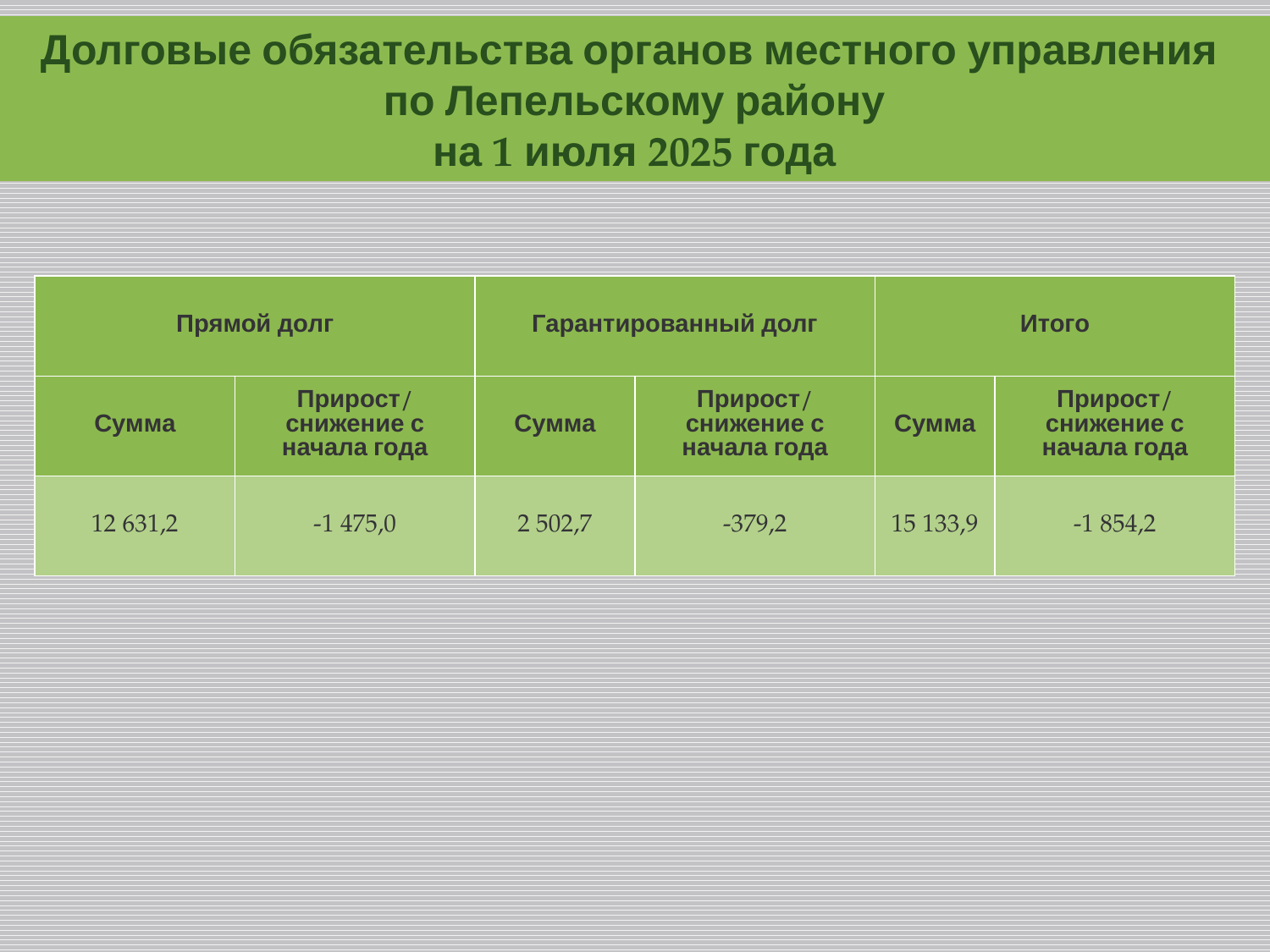

Долговые обязательства органов местного управления
по Лепельскому району
на 1 июля 2025 года
| Прямой долг |  | Гарантированный долг |  | Итого |  |
| --- | --- | --- | --- | --- | --- |
| Сумма | Прирост/снижение с начала года | Сумма | Прирост/снижение с начала года | Сумма | Прирост/снижение с начала года |
| 12 631,2 | -1 475,0 | 2 502,7 | -379,2 | 15 133,9 | -1 854,2 |